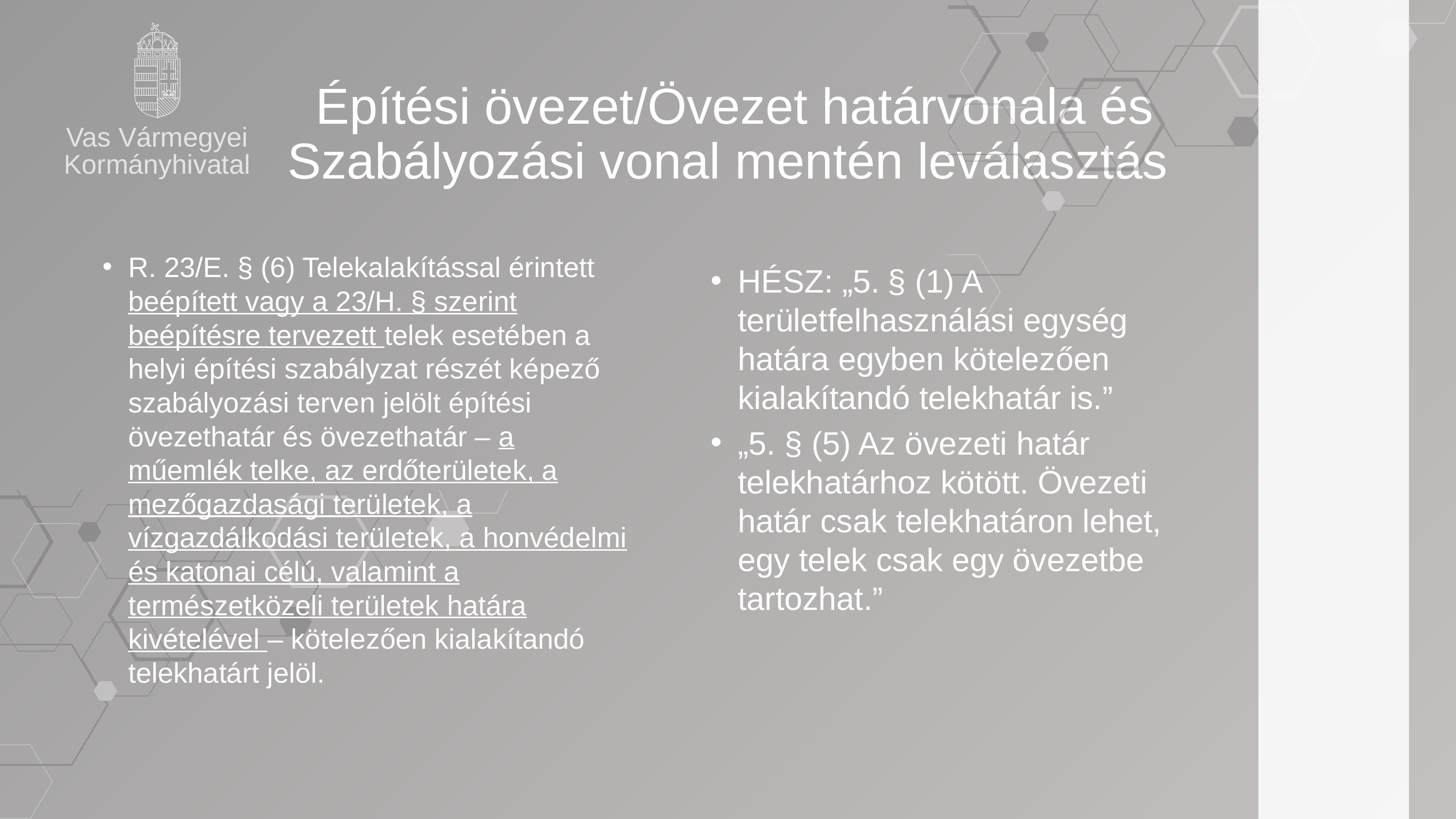

Építési övezet/Övezet határvonala és Szabályozási vonal mentén leválasztás
Vas Vármegyei Kormányhivatal
R. 23/E. § (6) Telekalakítással érintett beépített vagy a 23/H. § szerint beépítésre tervezett telek esetében a helyi építési szabályzat részét képező szabályozási terven jelölt építési övezethatár és övezethatár – a műemlék telke, az erdőterületek, a mezőgazdasági területek, a vízgazdálkodási területek, a honvédelmi és katonai célú, valamint a természetközeli területek határa kivételével – kötelezően kialakítandó telekhatárt jelöl.
HÉSZ: „5. § (1) A területfelhasználási egység határa egyben kötelezően kialakítandó telekhatár is.”
„5. § (5) Az övezeti határ telekhatárhoz kötött. Övezeti határ csak telekhatáron lehet, egy telek csak egy övezetbe tartozhat.”